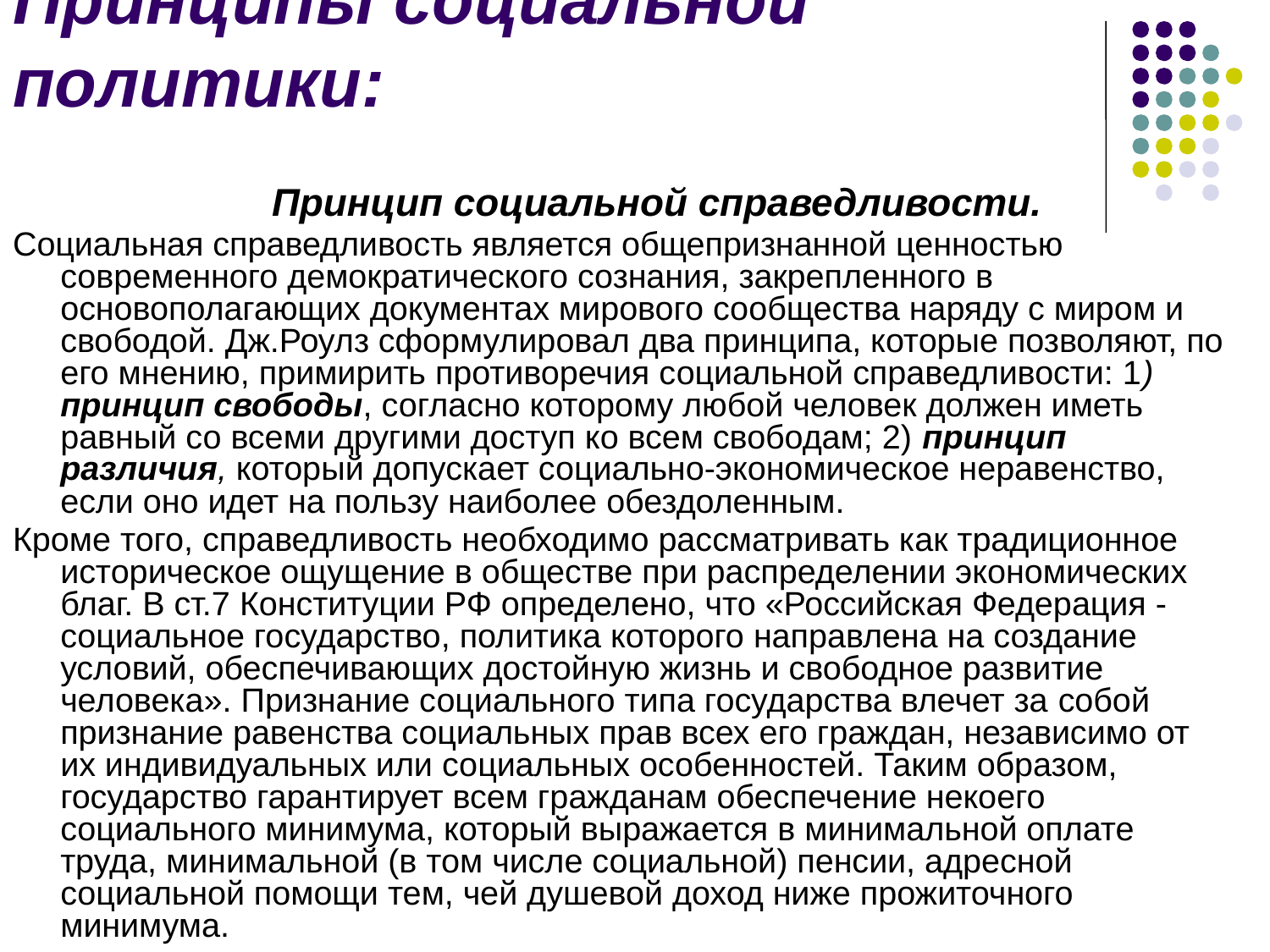

# Принципы социальной политики:
                        Принцип социальной справедливости.
Социальная справедливость является общепризнанной ценностью современного демократического сознания, закрепленного в основополагающих документах мирового сообщества наряду с миром и свободой. Дж.Роулз сформулировал два принципа, которые позволяют, по его мнению, примирить противоречия социальной справедливости: 1) принцип свободы, согласно которому любой человек должен иметь равный со всеми другими доступ ко всем свободам; 2) принцип различия, который допускает социально-экономическое неравенство, если оно идет на пользу наиболее обездоленным.
Кроме того, справедливость необходимо рассматривать как традиционное историческое ощущение в обществе при распределении экономических благ. В ст.7 Конституции РФ определено, что «Российская Федерация - социальное государство, политика которого направлена на создание условий, обеспечивающих достойную жизнь и свободное развитие человека». Признание социального типа государства влечет за coбoй признание равенства социальных прав всех его граждан, независимо от их индивидуальных или социальных особенностей. Таким образом, государство гарантирует всем гражданам обеспечение некоего социального минимума, который выражается в минимальной оплате труда, минимальной (в том числе социальной) пенсии, адресной социальной помощи тем, чей душевой доход ниже прожиточного минимума.